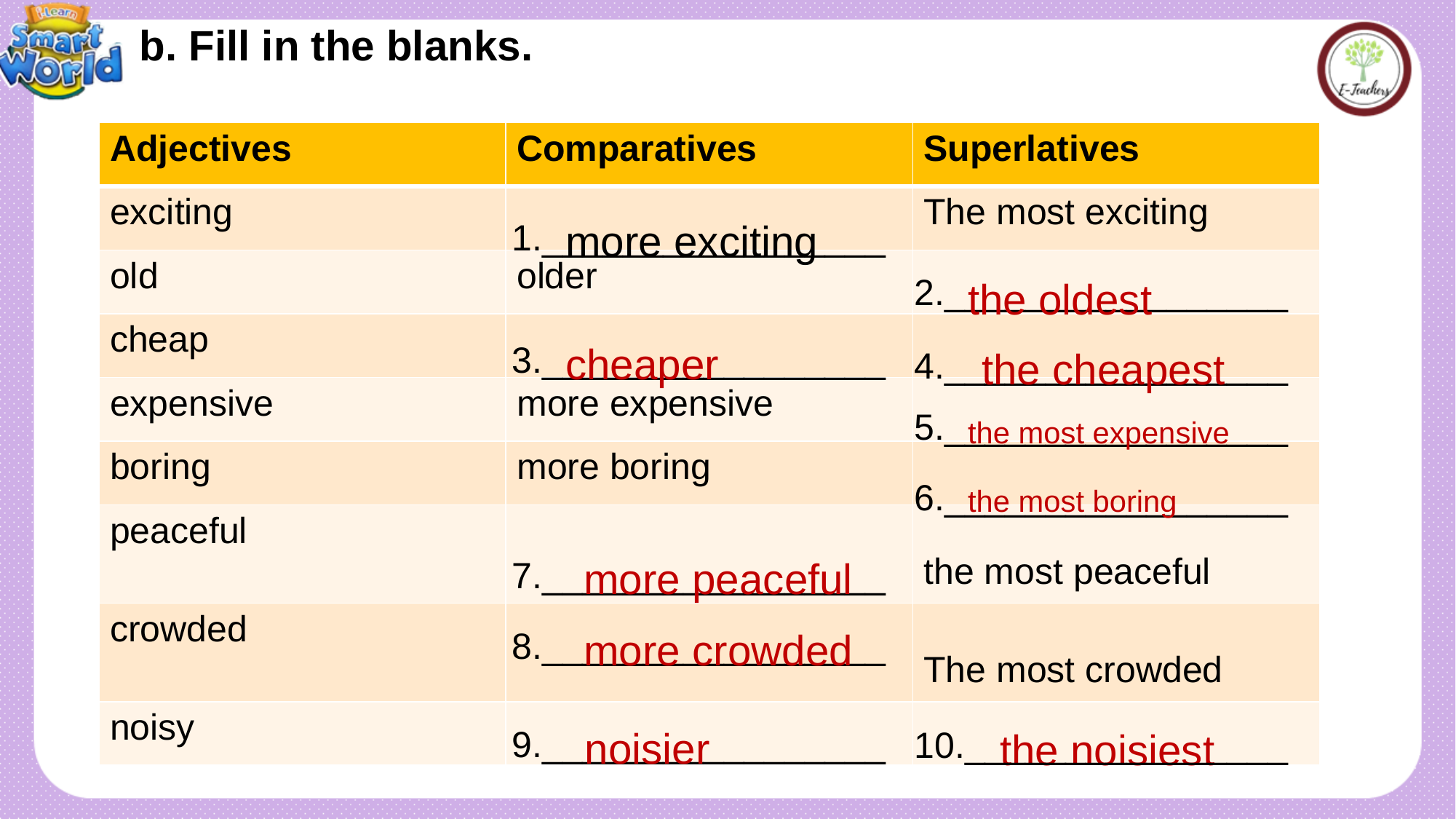

b. Fill in the blanks.
| Adjectives | Comparatives | Superlatives |
| --- | --- | --- |
| exciting |  | The most exciting |
| old | older |  |
| cheap |  |  |
| expensive | more expensive |  |
| boring | more boring |  |
| peaceful |  | the most peaceful |
| crowded |  | The most crowded |
| noisy |  |  |
1._________________
more exciting
2._________________
the oldest
3._________________
cheaper
the cheapest
4._________________
5._________________
the most expensive
6._________________
the most boring
7._________________
more peaceful
8._________________
more crowded
9._________________
noisier
10.________________
the noisiest